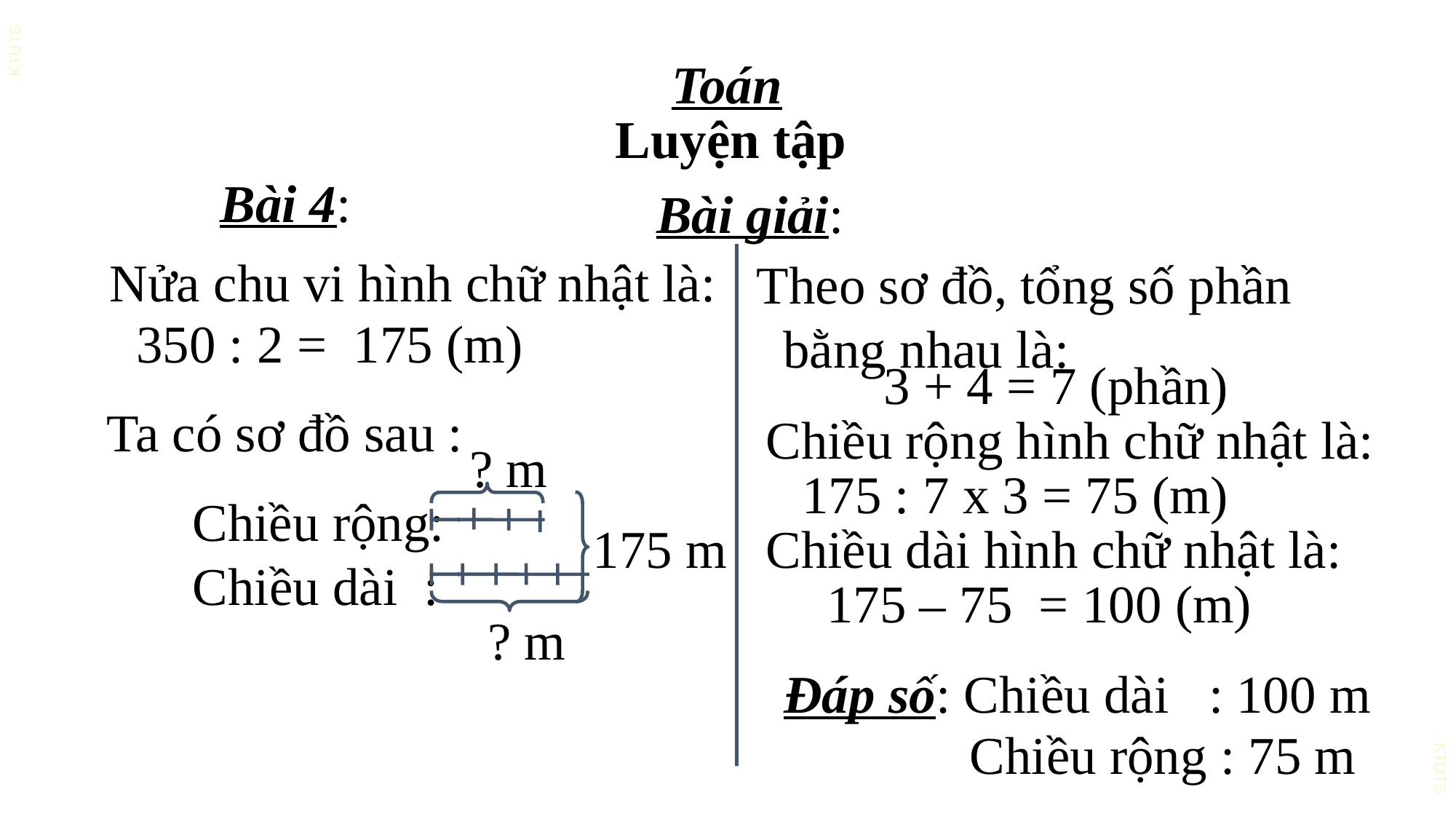

Toán
 Luyện tập
Bài 4:
Bài giải:

Theo sơ đồ, tổng số phần     bằng nhau là:
Nửa chu vi hình chữ nhật là:
  350 : 2 =  175 (m)
3 + 4 = 7 (phần)
Chiều rộng hình chữ nhật là:
Ta có sơ đồ sau :
? m

175 : 7 x 3 = 75 (m)
Chiều rộng:

175 m
Chiều dài hình chữ nhật là:

Đáp số: Chiều dài   : 100 m
              Chiều rộng : 75 m
Chiều dài  :
175 – 75  = 100 (m)

? m